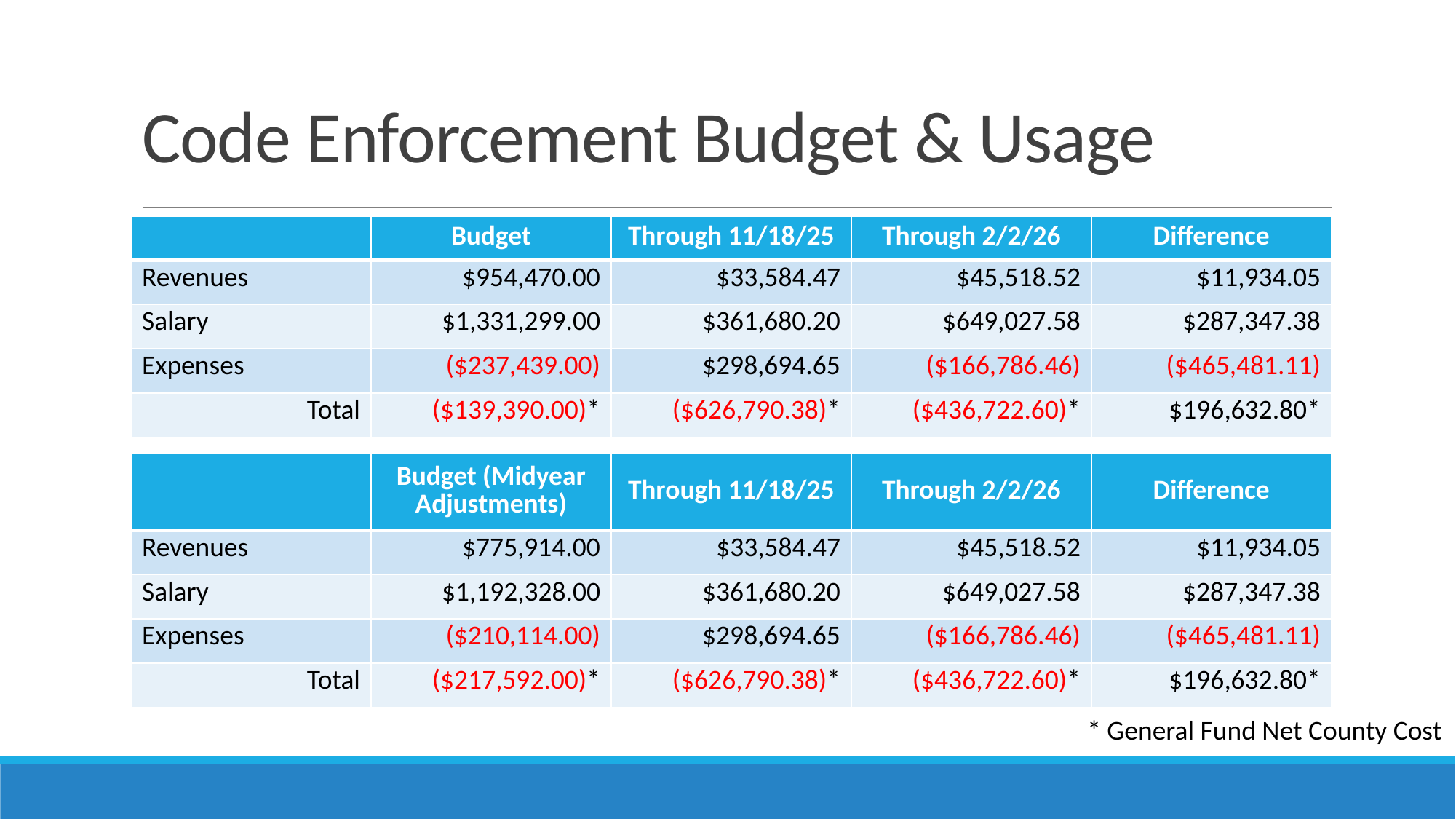

# Code Enforcement Budget & Usage
|  | Budget | Through 11/18/25 | Through 2/2/26 | Difference |
| --- | --- | --- | --- | --- |
| Revenues | $954,470.00 | $33,584.47 | $45,518.52 | $11,934.05 |
| Salary | $1,331,299.00 | $361,680.20 | $649,027.58 | $287,347.38 |
| Expenses | ($237,439.00) | $298,694.65 | ($166,786.46) | ($465,481.11) |
| Total | ($139,390.00)\* | ($626,790.38)\* | ($436,722.60)\* | $196,632.80\* |
|  | Budget (Midyear Adjustments) | Through 11/18/25 | Through 2/2/26 | Difference |
| --- | --- | --- | --- | --- |
| Revenues | $775,914.00 | $33,584.47 | $45,518.52 | $11,934.05 |
| Salary | $1,192,328.00 | $361,680.20 | $649,027.58 | $287,347.38 |
| Expenses | ($210,114.00) | $298,694.65 | ($166,786.46) | ($465,481.11) |
| Total | ($217,592.00)\* | ($626,790.38)\* | ($436,722.60)\* | $196,632.80\* |
* General Fund Net County Cost